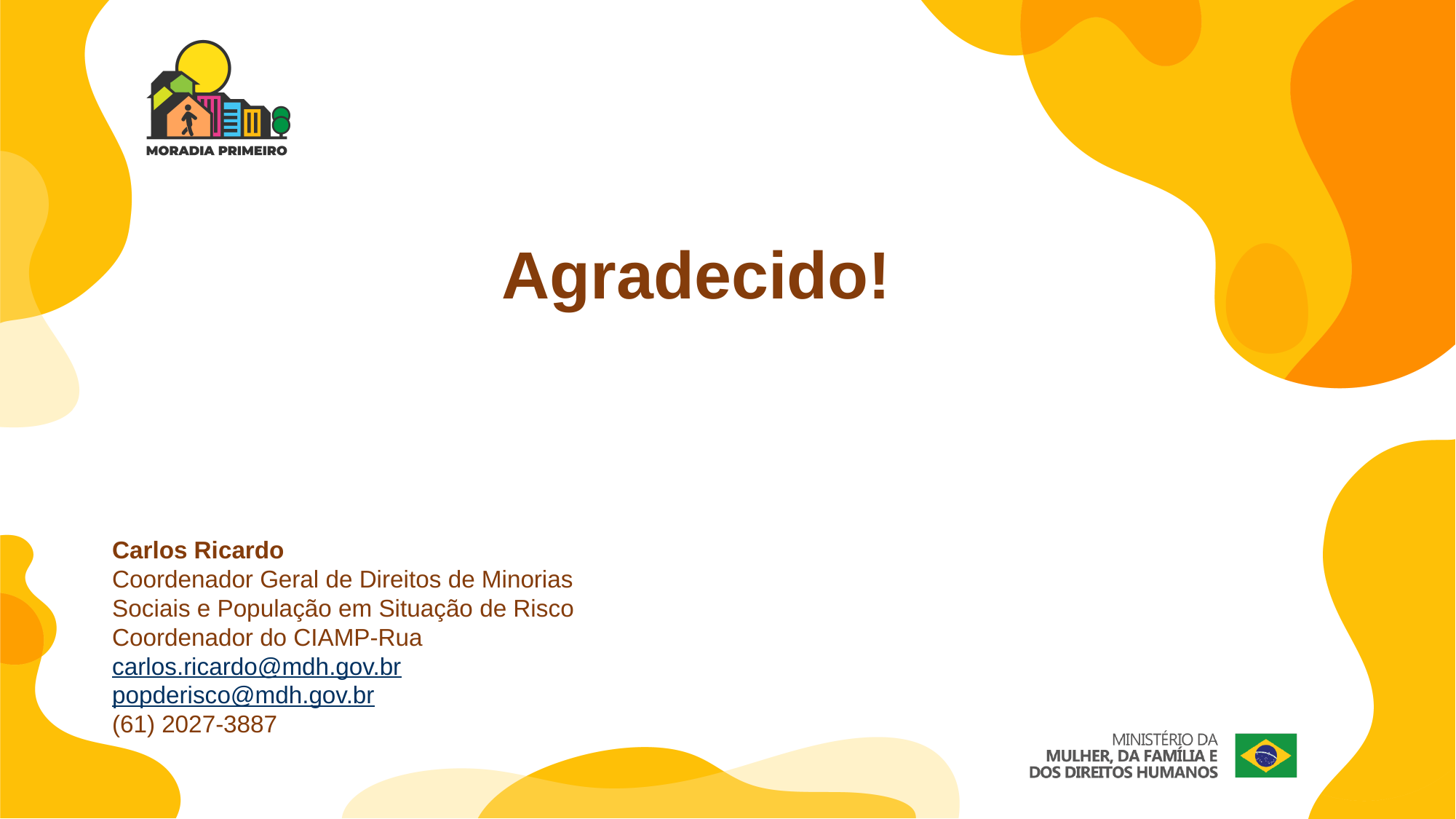

Agradecido!
Carlos Ricardo
Coordenador Geral de Direitos de Minorias Sociais e População em Situação de Risco
Coordenador do CIAMP-Rua
carlos.ricardo@mdh.gov.br
popderisco@mdh.gov.br
(61) 2027-3887